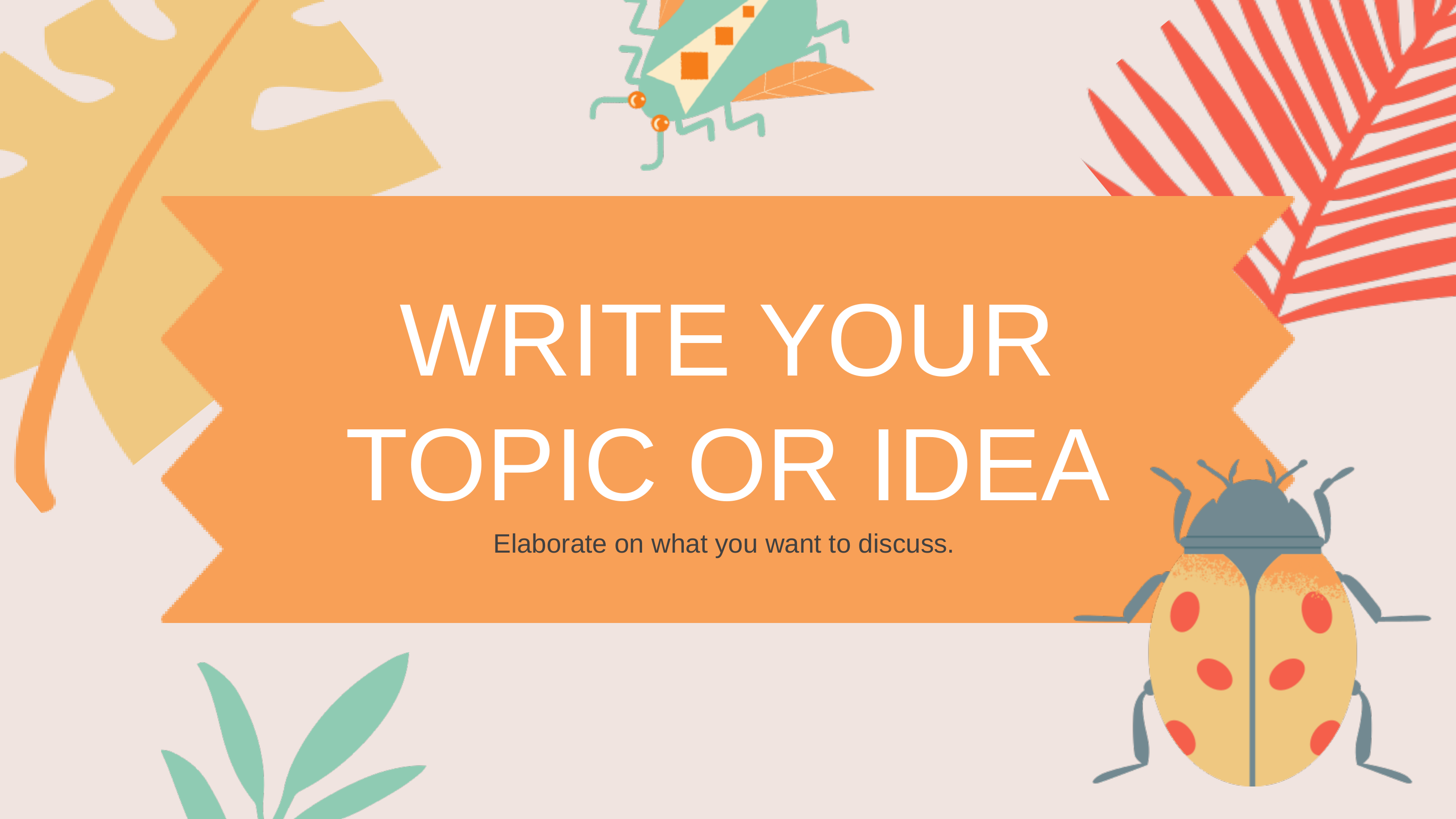

WRITE YOUR
TOPIC OR IDEA
Elaborate on what you want to discuss.